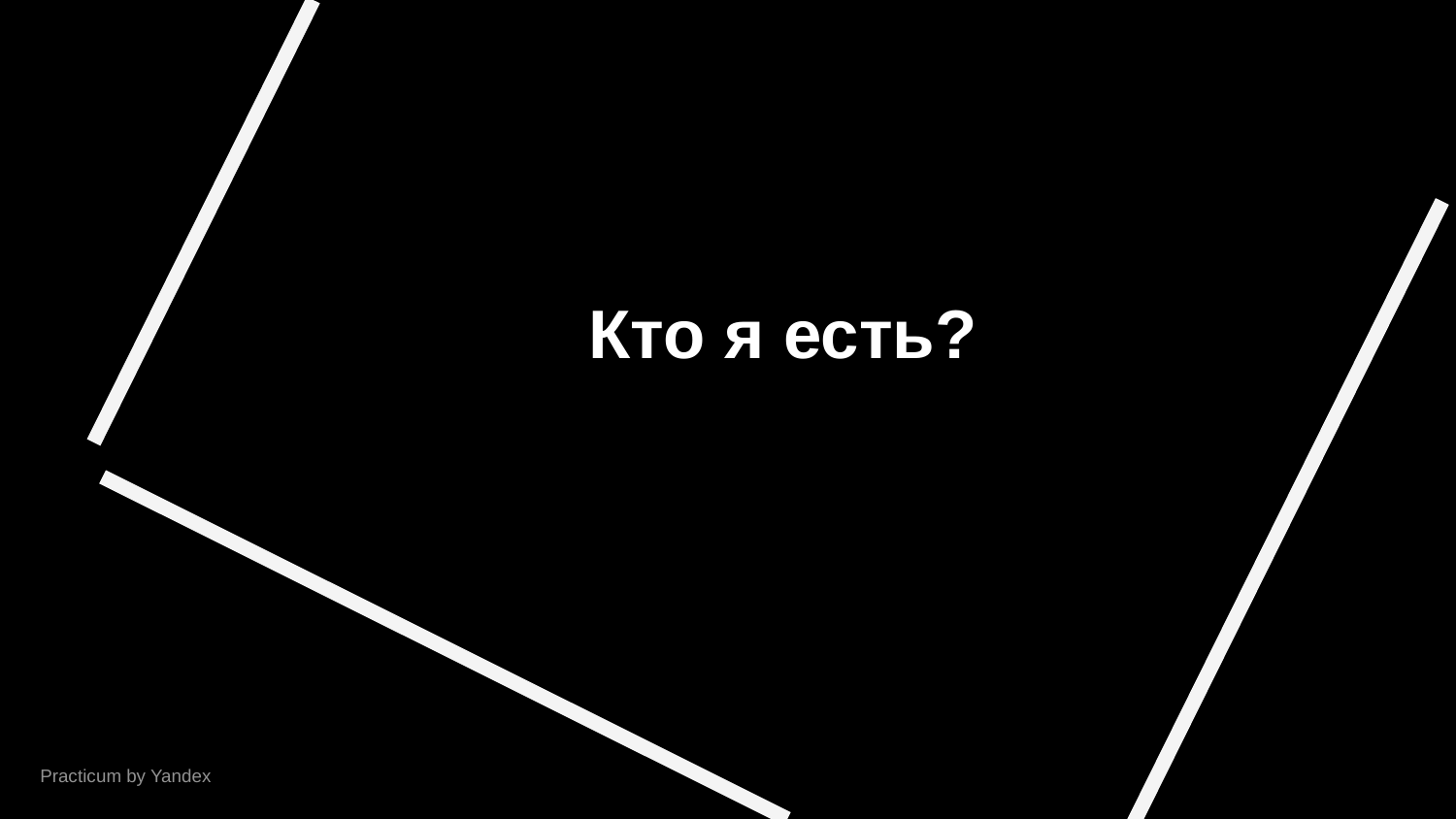

# Кто я есть?

Practicum by Yandex